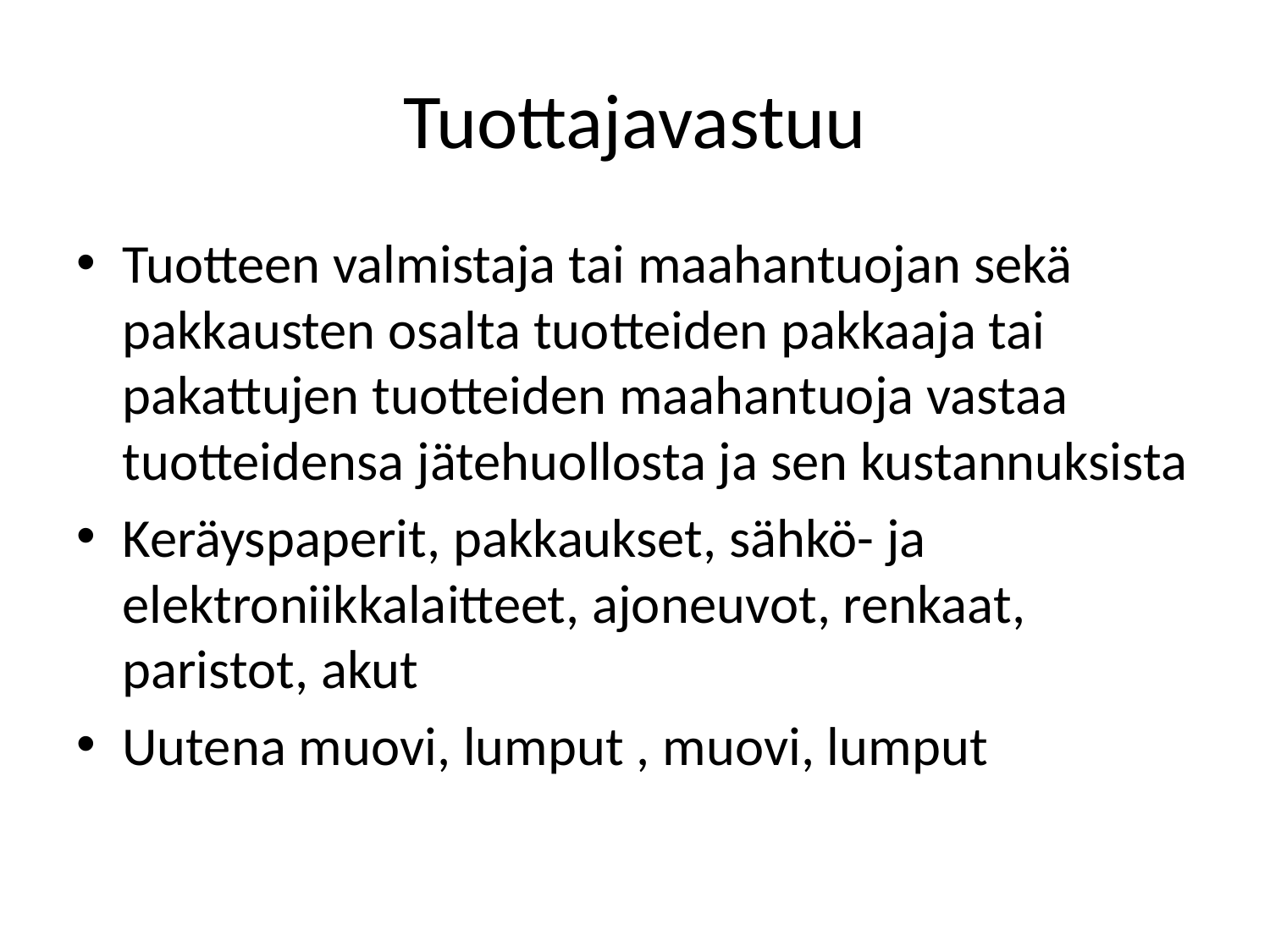

# Tuottajavastuu
Tuotteen valmistaja tai maahantuojan sekä pakkausten osalta tuotteiden pakkaaja tai pakattujen tuotteiden maahantuoja vastaa tuotteidensa jätehuollosta ja sen kustannuksista
Keräyspaperit, pakkaukset, sähkö- ja elektroniikkalaitteet, ajoneuvot, renkaat, paristot, akut
Uutena muovi, lumput , muovi, lumput